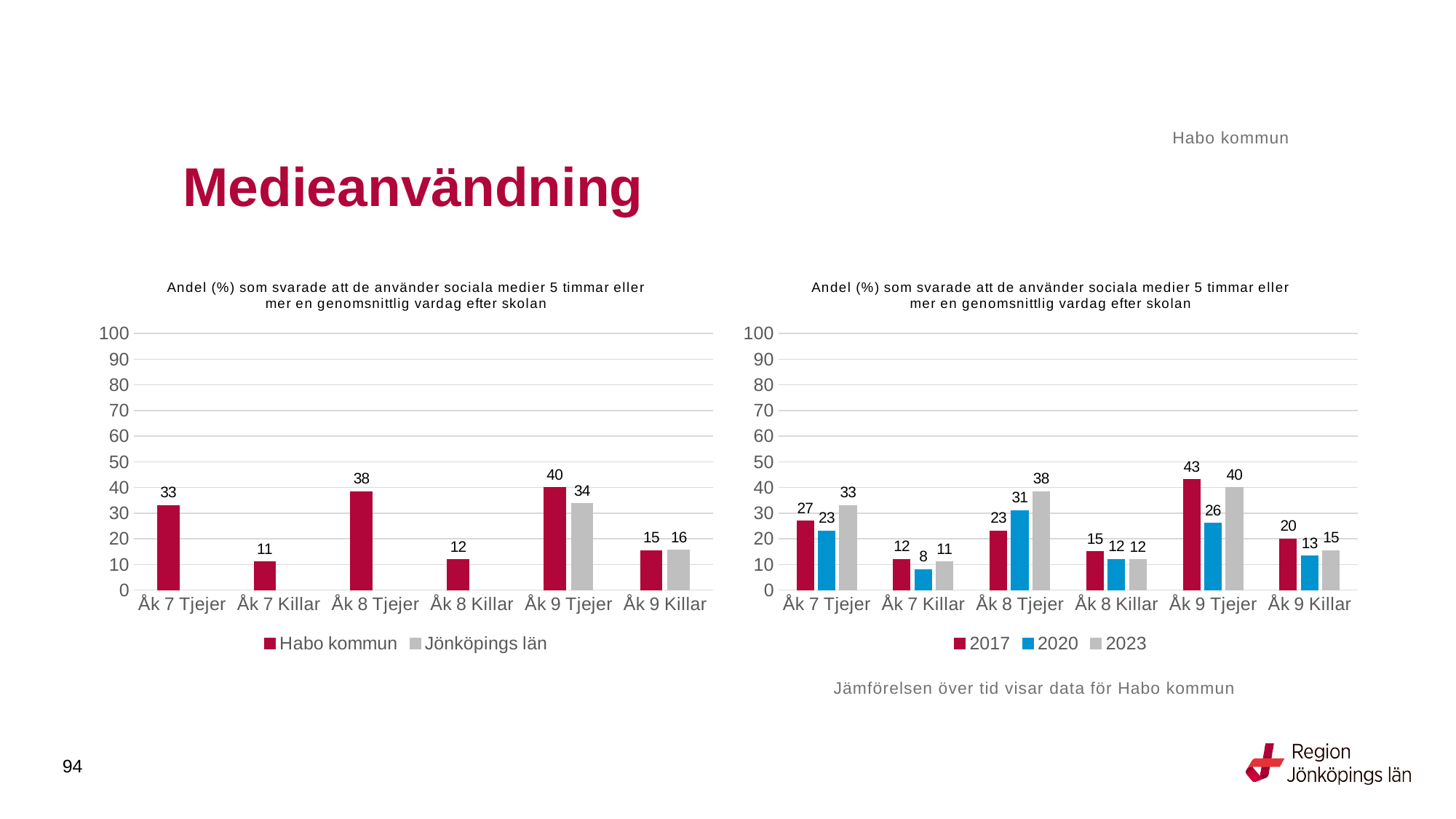

Habo kommun
# Medieanvändning

### Chart: Andel (%) som svarade att de använder sociala medier 5 timmar eller mer en genomsnittlig vardag efter skolan

| Category | Habo kommun | Jönköpings län |
|---|---|---|
| Åk 7 Tjejer | 32.9787 | None |
| Åk 7 Killar | 10.9756 | None |
| Åk 8 Tjejer | 38.4615 | None |
| Åk 8 Killar | 11.8644 | None |
| Åk 9 Tjejer | 40.0 | 33.7927 |
| Åk 9 Killar | 15.3846 | 15.5616 |

### Chart: Andel (%) som svarade att de använder sociala medier 5 timmar eller mer en genomsnittlig vardag efter skolan

| Category | 2017 | 2020 | 2023 |
|---|---|---|---|
| Åk 7 Tjejer | 27.0 | 23.0 | 32.9787 |
| Åk 7 Killar | 12.0 | 8.0 | 10.9756 |
| Åk 8 Tjejer | 23.0 | 31.0 | 38.4615 |
| Åk 8 Killar | 15.0 | 12.0 | 11.8644 |
| Åk 9 Tjejer | 43.1373 | 26.087 | 40.0 |
| Åk 9 Killar | 20.0 | 13.2353 | 15.3846 |
Jämförelsen över tid visar data för Habo kommun
94